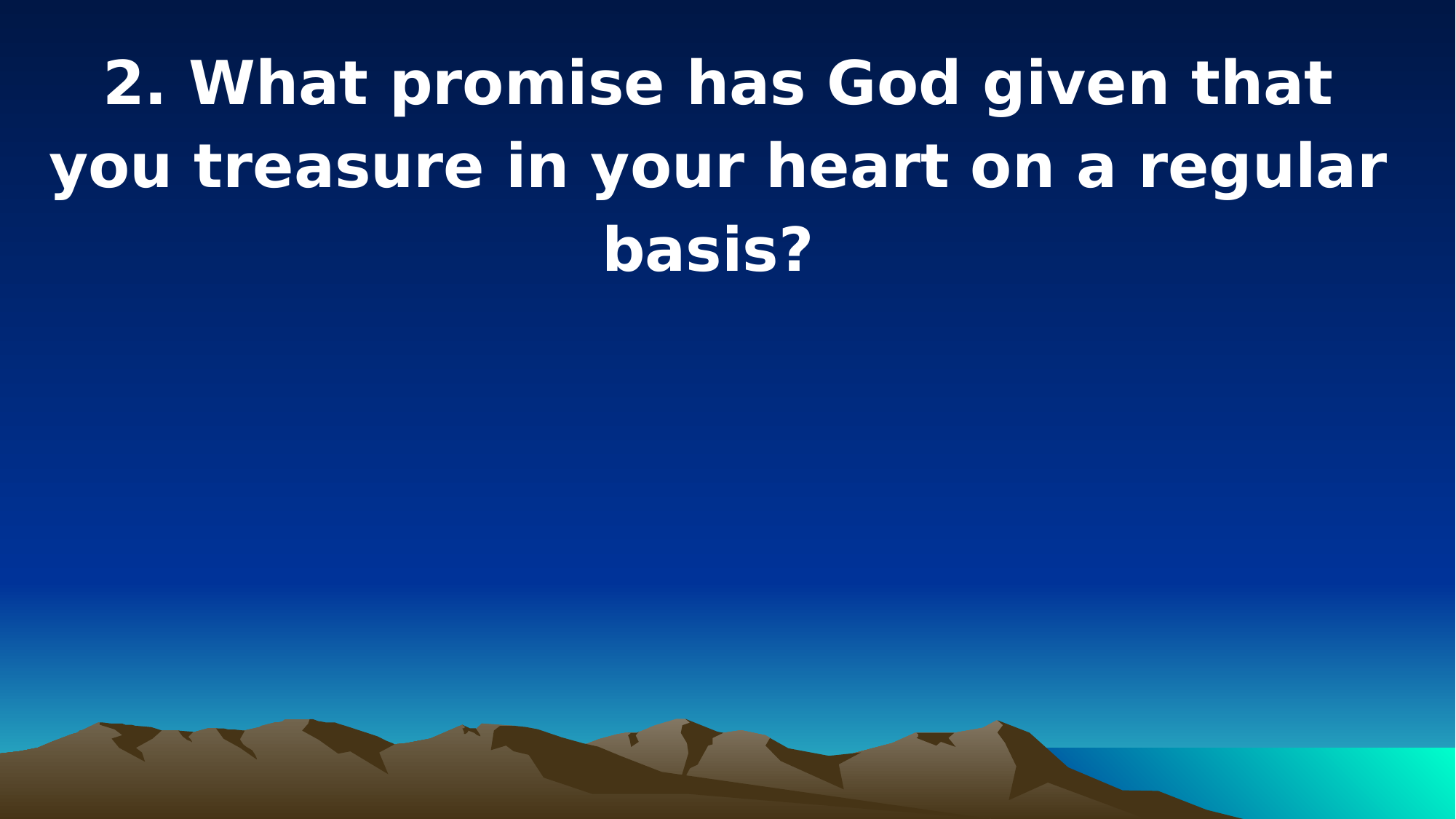

2. What promise has God given that you treasure in your heart on a regular basis?